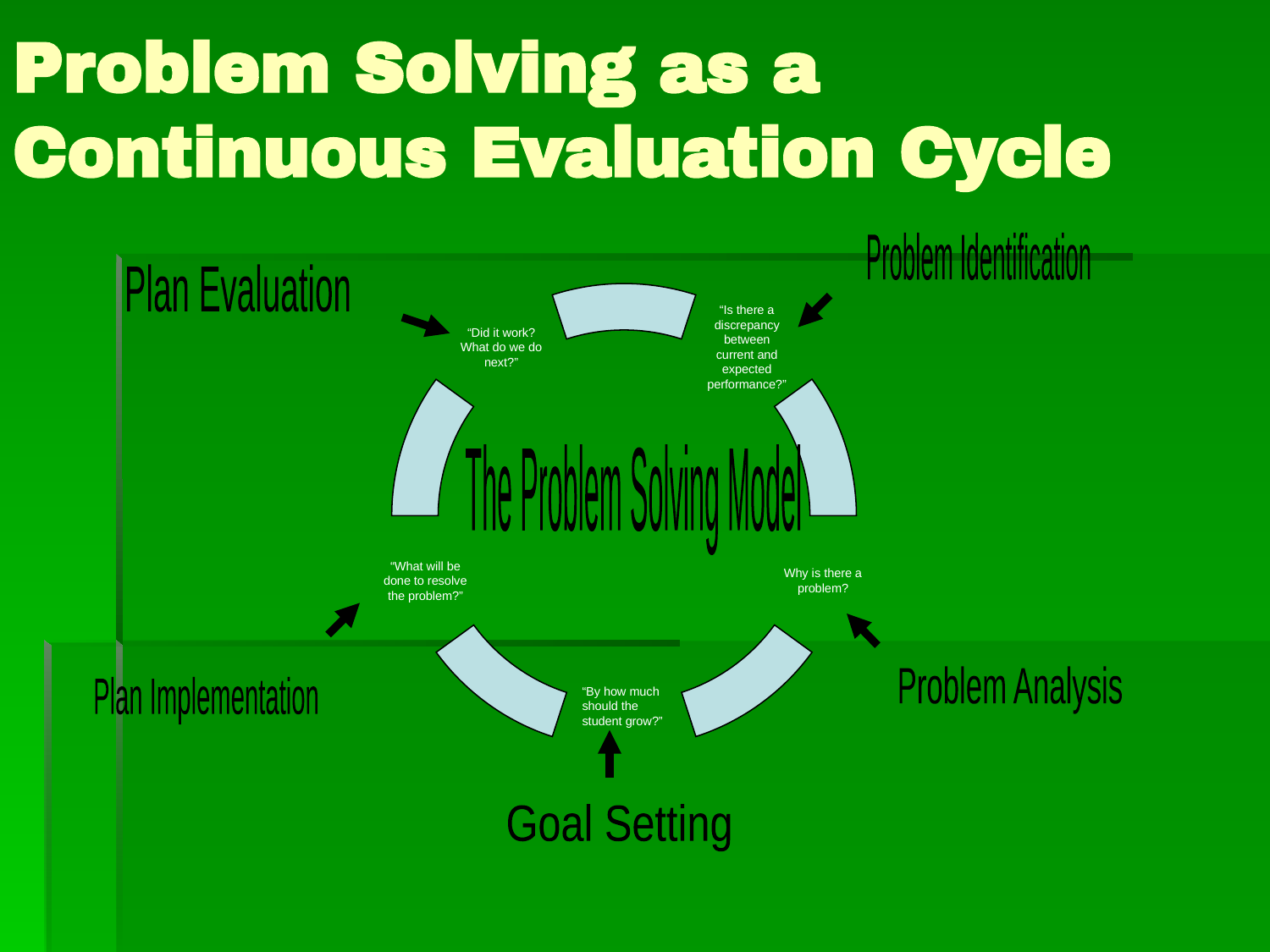

# Problem Solving as a Continuous Evaluation Cycle

“Is there a discrepancy between current and expected performance?”
“Did it work? What do we do next?”
The Problem Solving Model
Why is there a problem?
“What will be done to resolve the problem?”
“By how much should the student grow?”

Problem Identification
Plan Evaluation
Problem Analysis
Plan Implementation
Goal Setting